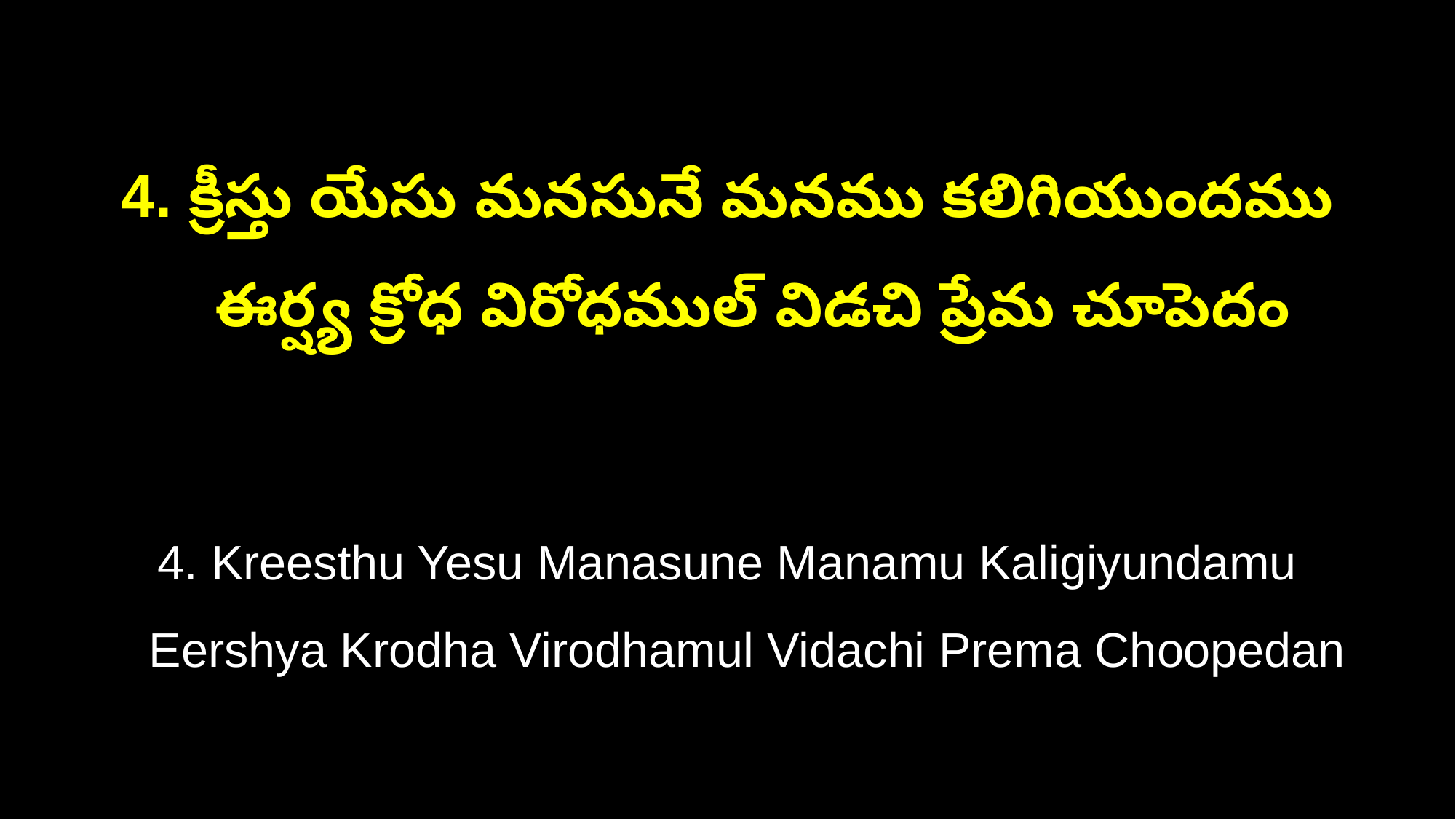

4. క్రీస్తు యేసు మనసునే మనము కలిగియుందము
   ఈర్ష్య క్రోధ విరోధముల్ విడచి ప్రేమ చూపెదం
4. Kreesthu Yesu Manasune Manamu Kaligiyundamu
   Eershya Krodha Virodhamul Vidachi Prema Choopedan